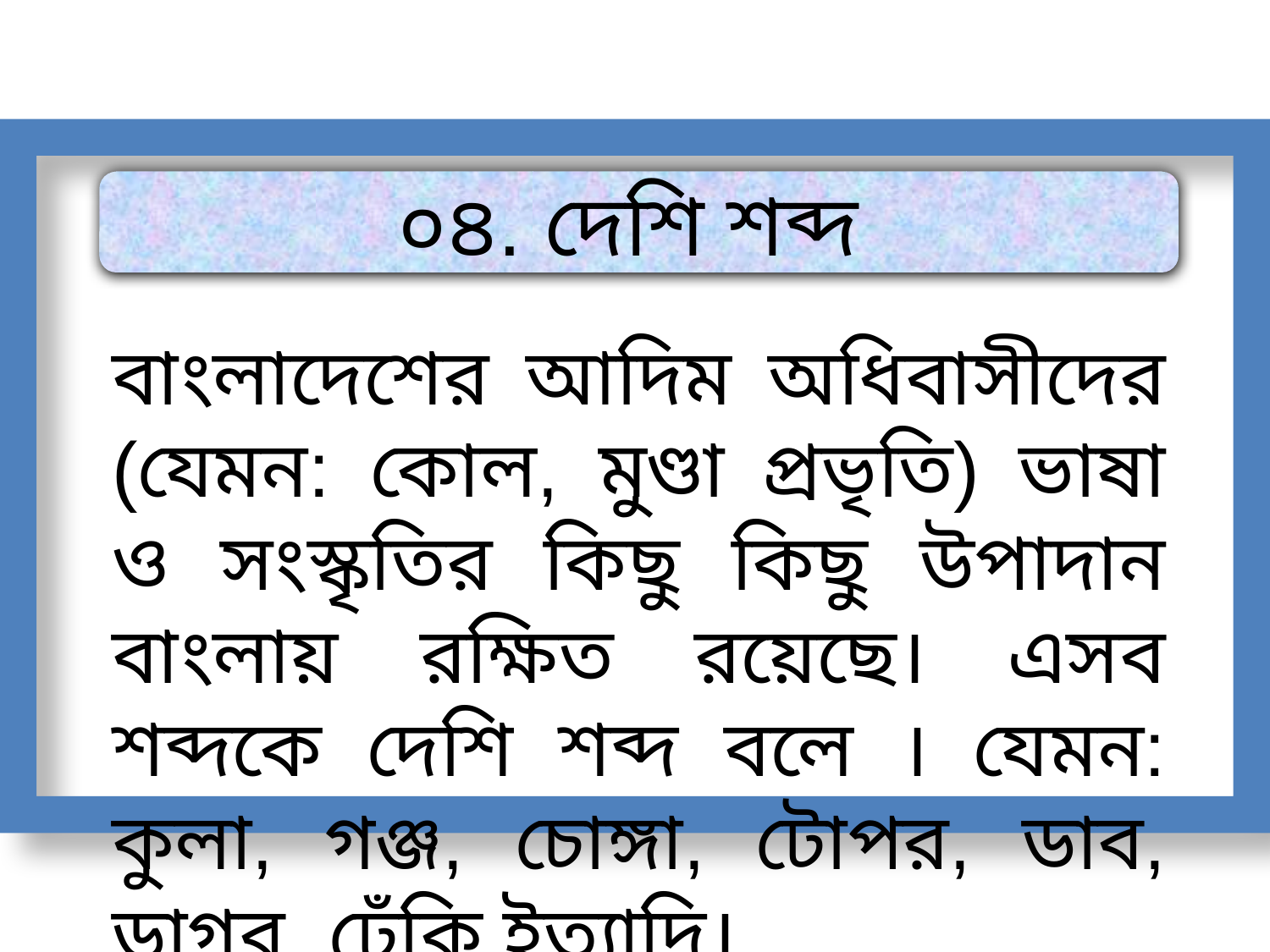

০৪. দেশি শব্দ
বাংলাদেশের আদিম অধিবাসীদের (যেমন: কোল, মুণ্ডা প্রভৃতি) ভাষা ও সংস্কৃতির কিছু কিছু উপাদান বাংলায় রক্ষিত রয়েছে। এসব শব্দকে দেশি শব্দ বলে । যেমন: কুলা, গঞ্জ, চোঙ্গা, টোপর, ডাব, ডাগর, ঢেঁকি ইত্যাদি।